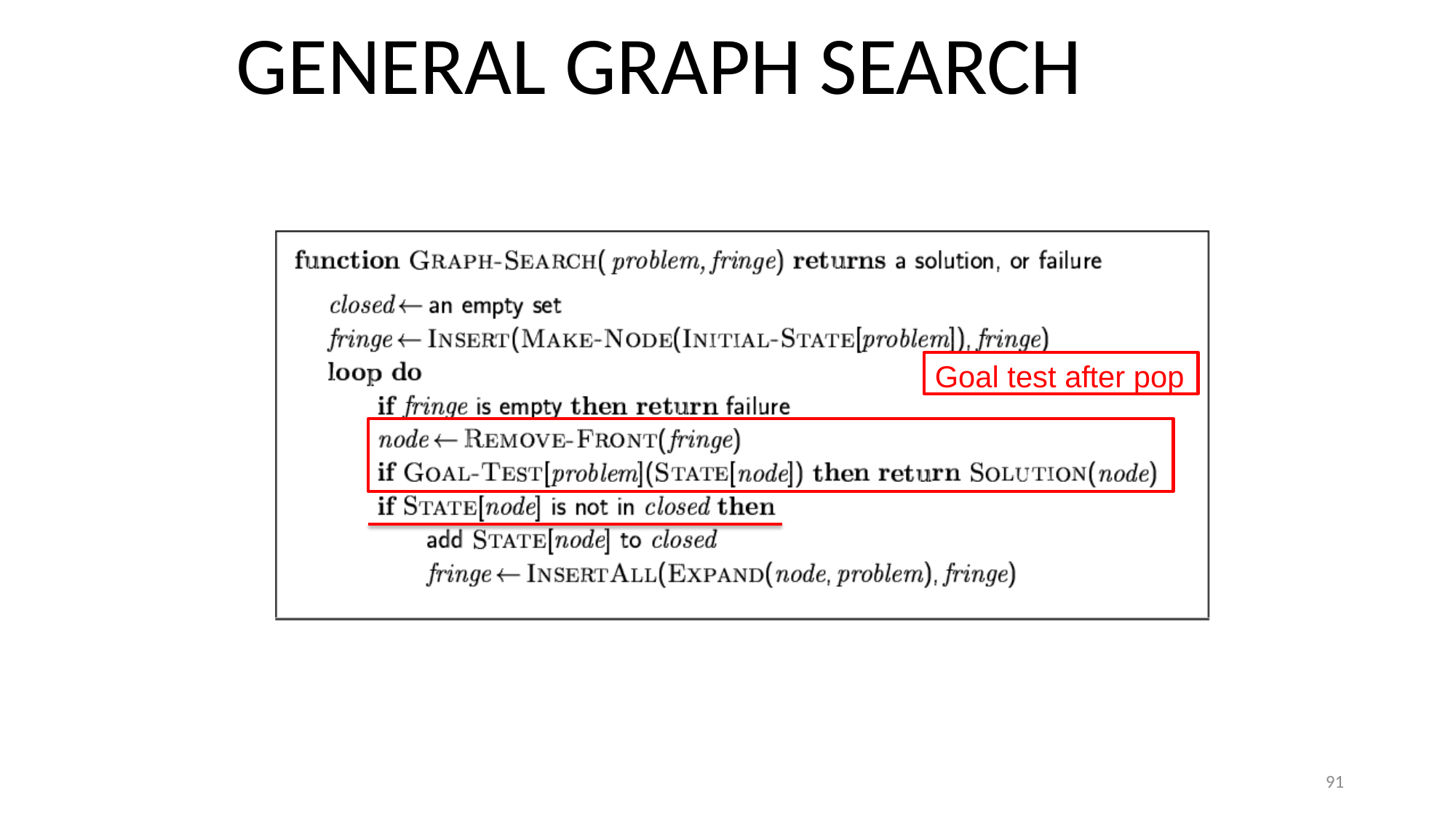

# General graph search

Goal test after pop

91